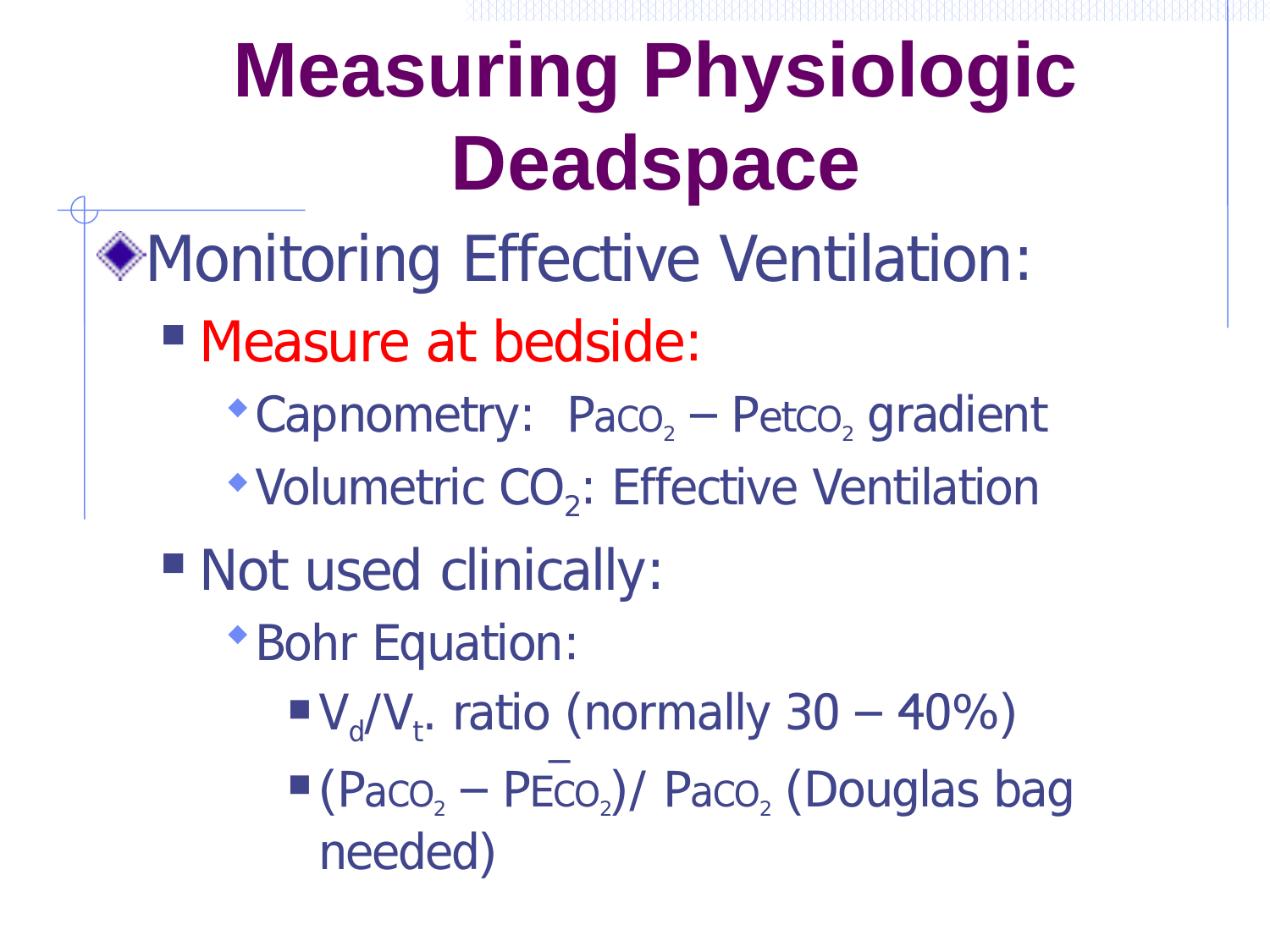

# Measuring Physiologic Deadspace
Monitoring Effective Ventilation:
Measure at bedside:
Capnometry:  PaCO2 – PetCO2 gradient
Volumetric CO2: Effective Ventilation
Not used clinically:
Bohr Equation:
Vd/Vt. ratio (normally 30 – 40%)
(PaCO2 – PECO2)/ PaCO2 (Douglas bag needed)
_